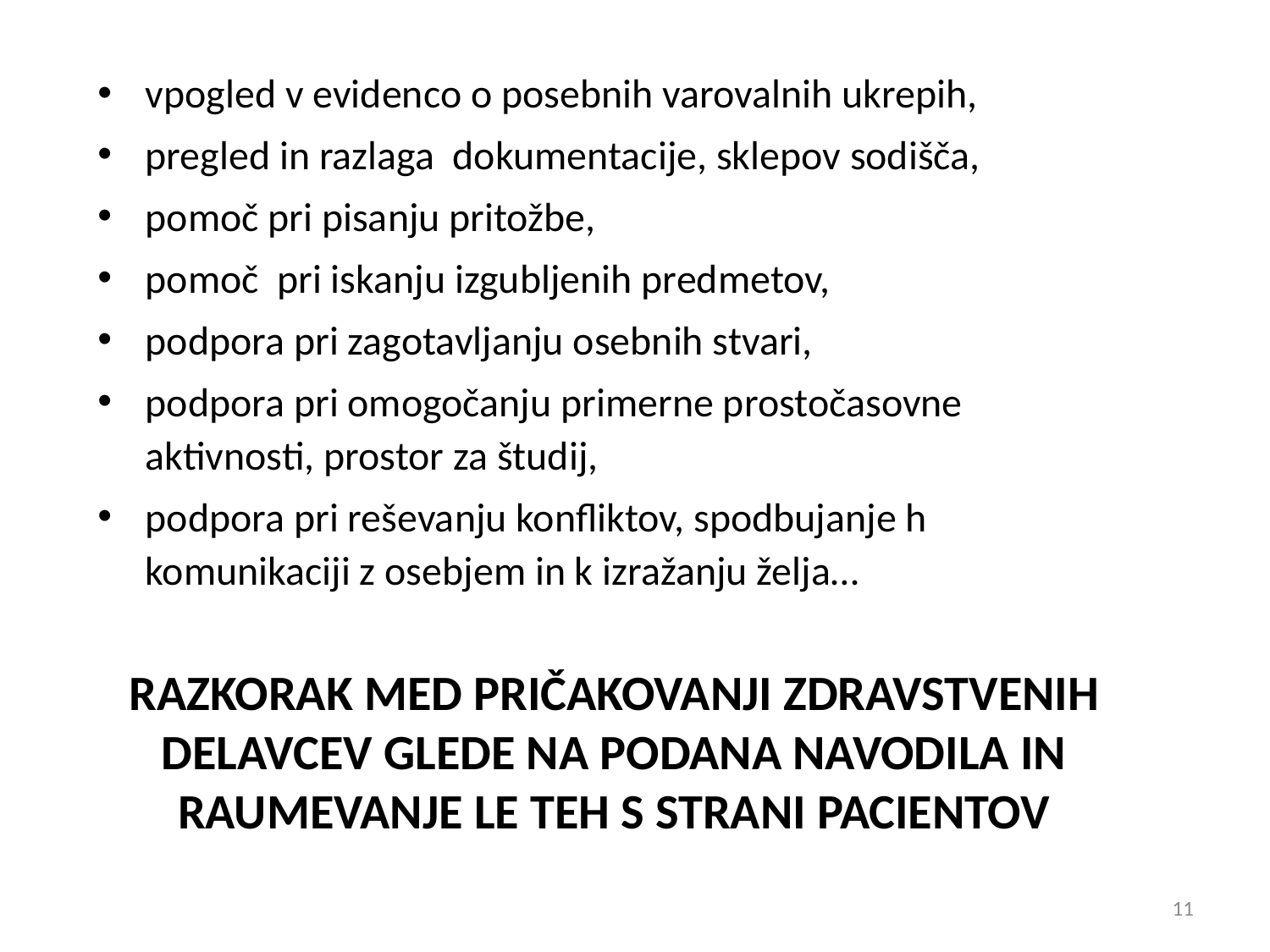

vpogled v evidenco o posebnih varovalnih ukrepih,
pregled in razlaga  dokumentacije, sklepov sodišča,
pomoč pri pisanju pritožbe,
pomoč  pri iskanju izgubljenih predmetov,
podpora pri zagotavljanju osebnih stvari,
podpora pri omogočanju primerne prostočasovne aktivnosti, prostor za študij,
podpora pri reševanju konfliktov, spodbujanje h komunikaciji z osebjem in k izražanju želja…

RAZKORAK MED PRIČAKOVANJI ZDRAVSTVENIH DELAVCEV GLEDE NA PODANA NAVODILA IN RAUMEVANJE LE TEH S STRANI PACIENTOV

11